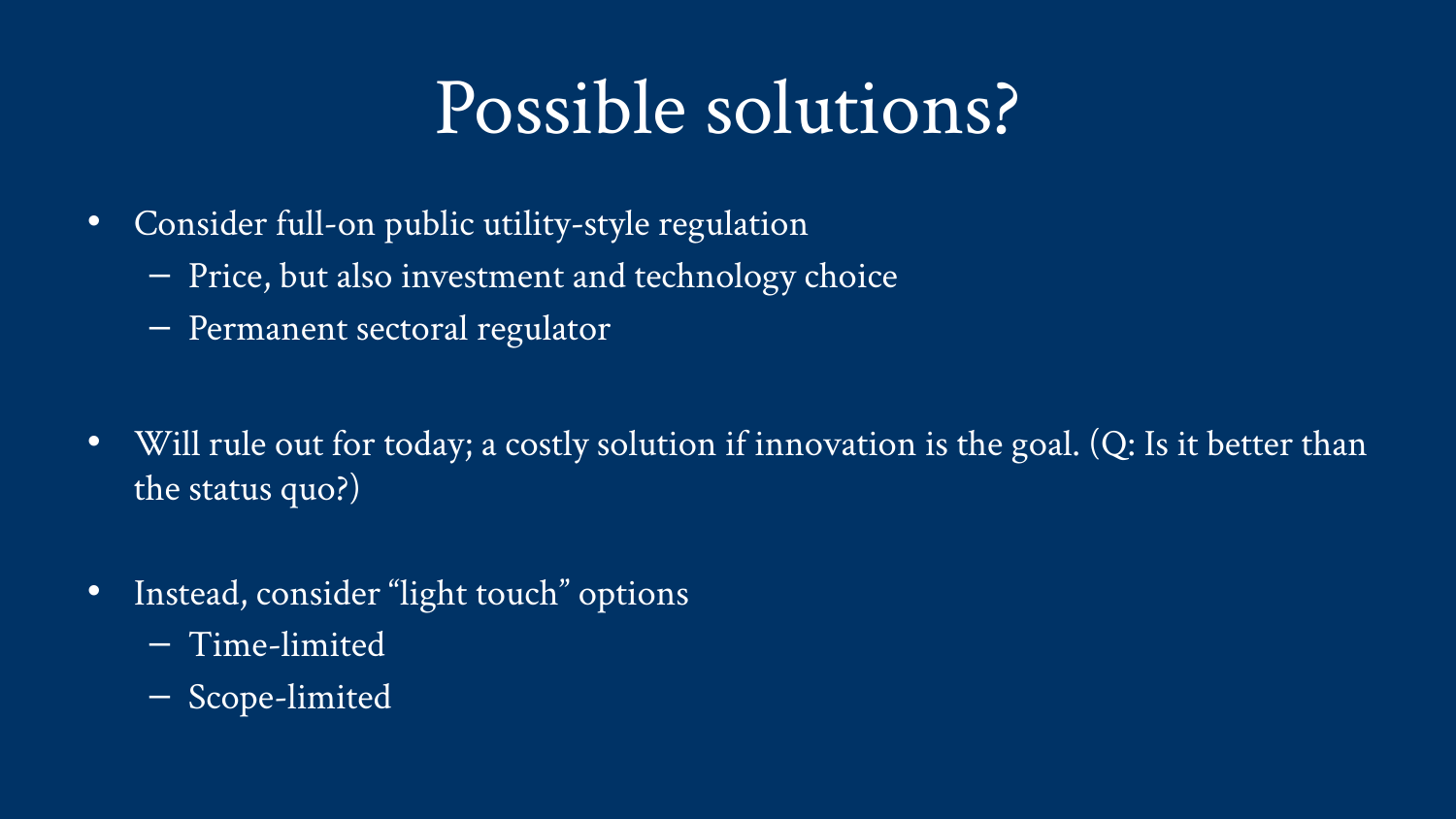

# Possible solutions?
Consider full-on public utility-style regulation
Price, but also investment and technology choice
Permanent sectoral regulator

Will rule out for today; a costly solution if innovation is the goal. (Q: Is it better than the status quo?)

Instead, consider “light touch” options
Time-limited
Scope-limited